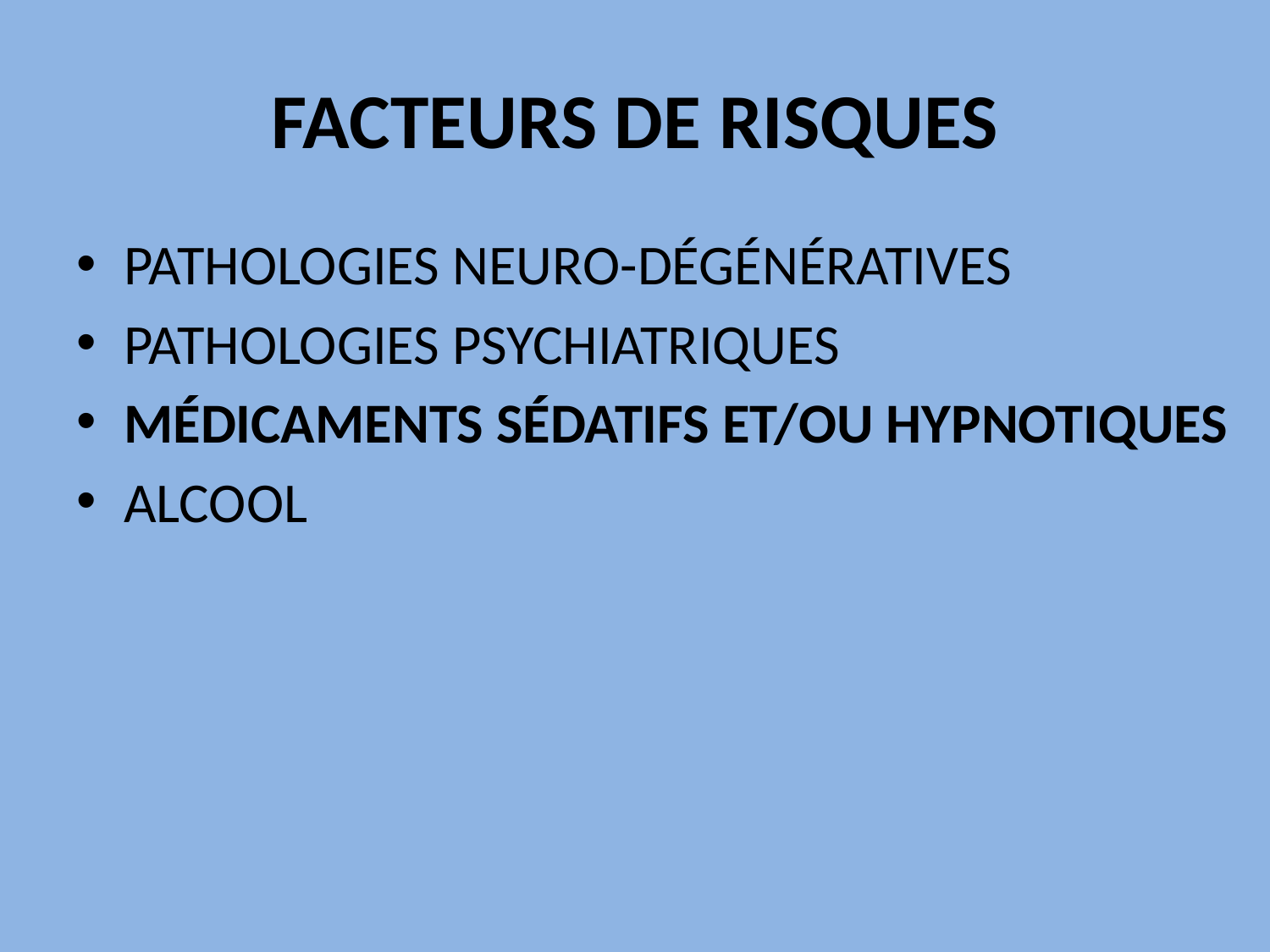

# FACTEURS DE RISQUES
PATHOLOGIES NEURO-DÉGÉNÉRATIVES
PATHOLOGIES PSYCHIATRIQUES
MÉDICAMENTS SÉDATIFS ET/OU HYPNOTIQUES
ALCOOL